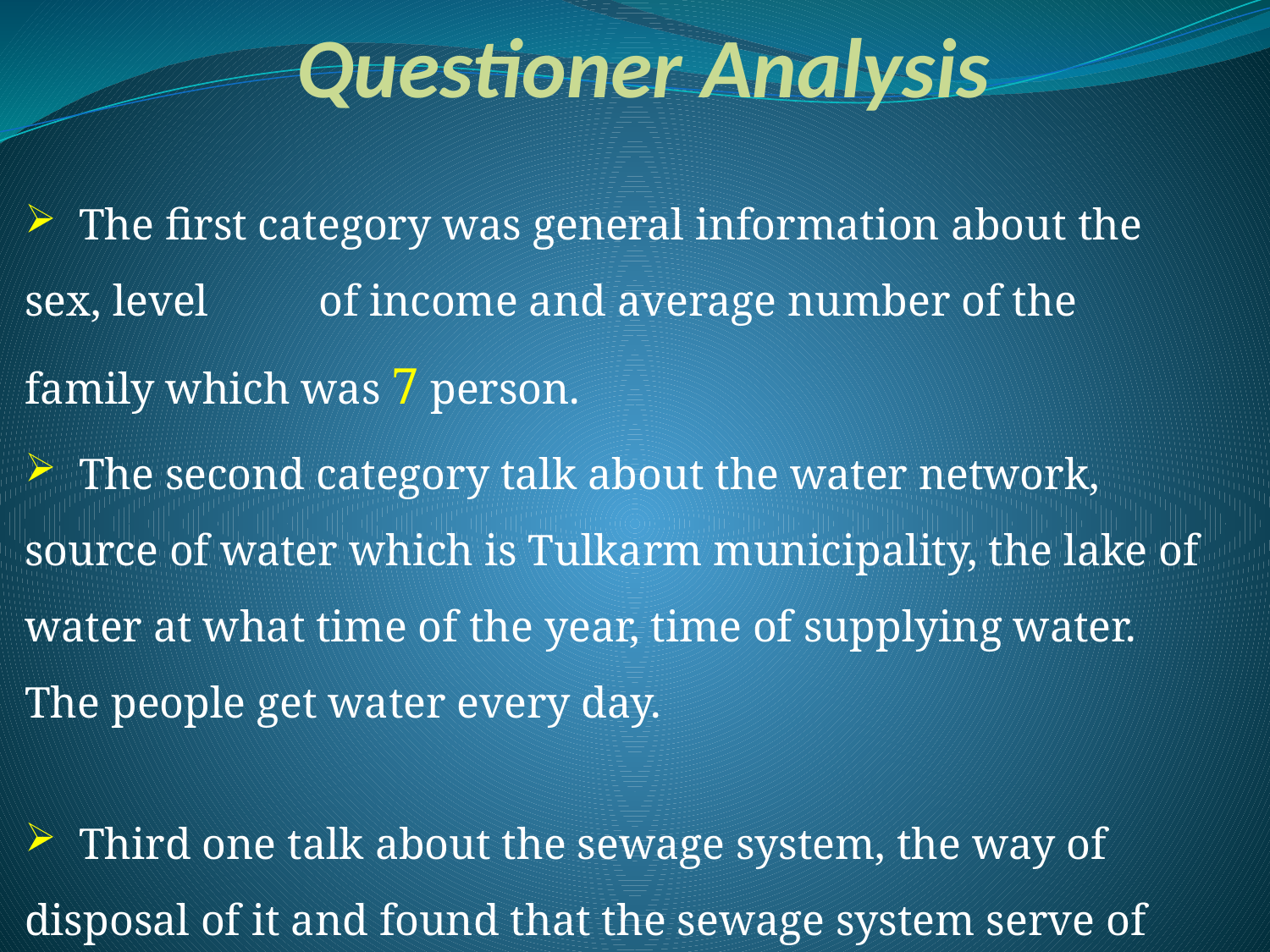

# Questioner Analysis
  The first category was general information about the sex, level          of income and average number of the family which was 7 person.
  The second category talk about the water network, source of water which is Tulkarm municipality, the lake of water at what time of the year, time of supplying water. The people get water every day.

  Third one talk about the sewage system, the way of disposal of it and found that the sewage system serve of population, while depends on the cesspits.